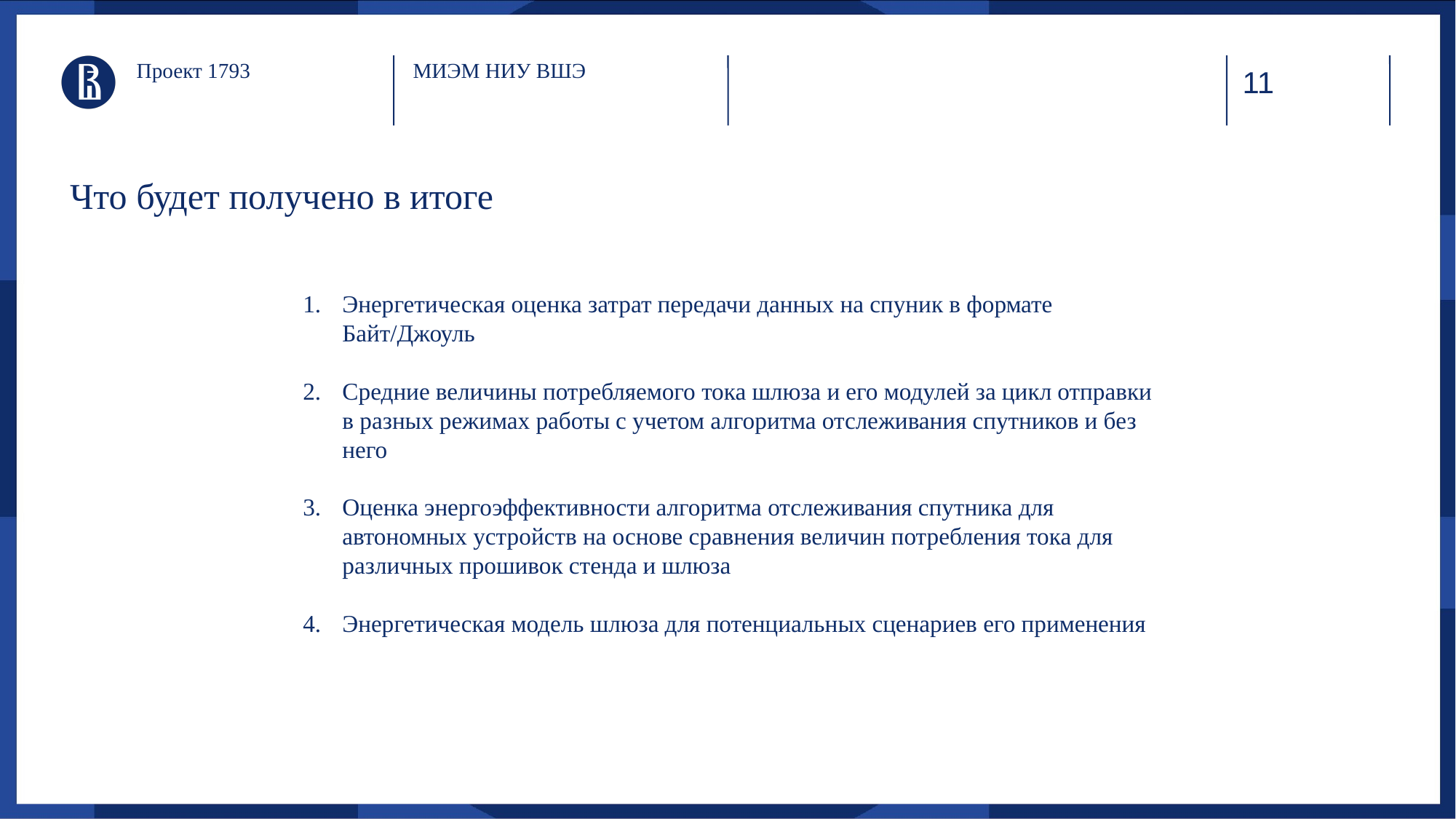

Проект 1793
МИЭМ НИУ ВШЭ

Что будет получено в итоге
# Энергетическая оценка затрат передачи данных на спуник в формате Байт/Джоуль

Средние величины потребляемого тока шлюза и его модулей за цикл отправки в разных режимах работы с учетом алгоритма отслеживания спутников и без него

Оценка энергоэффективности алгоритма отслеживания спутника для автономных устройств на основе сравнения величин потребления тока для различных прошивок стенда и шлюза

Энергетическая модель шлюза для потенциальных сценариев его применения